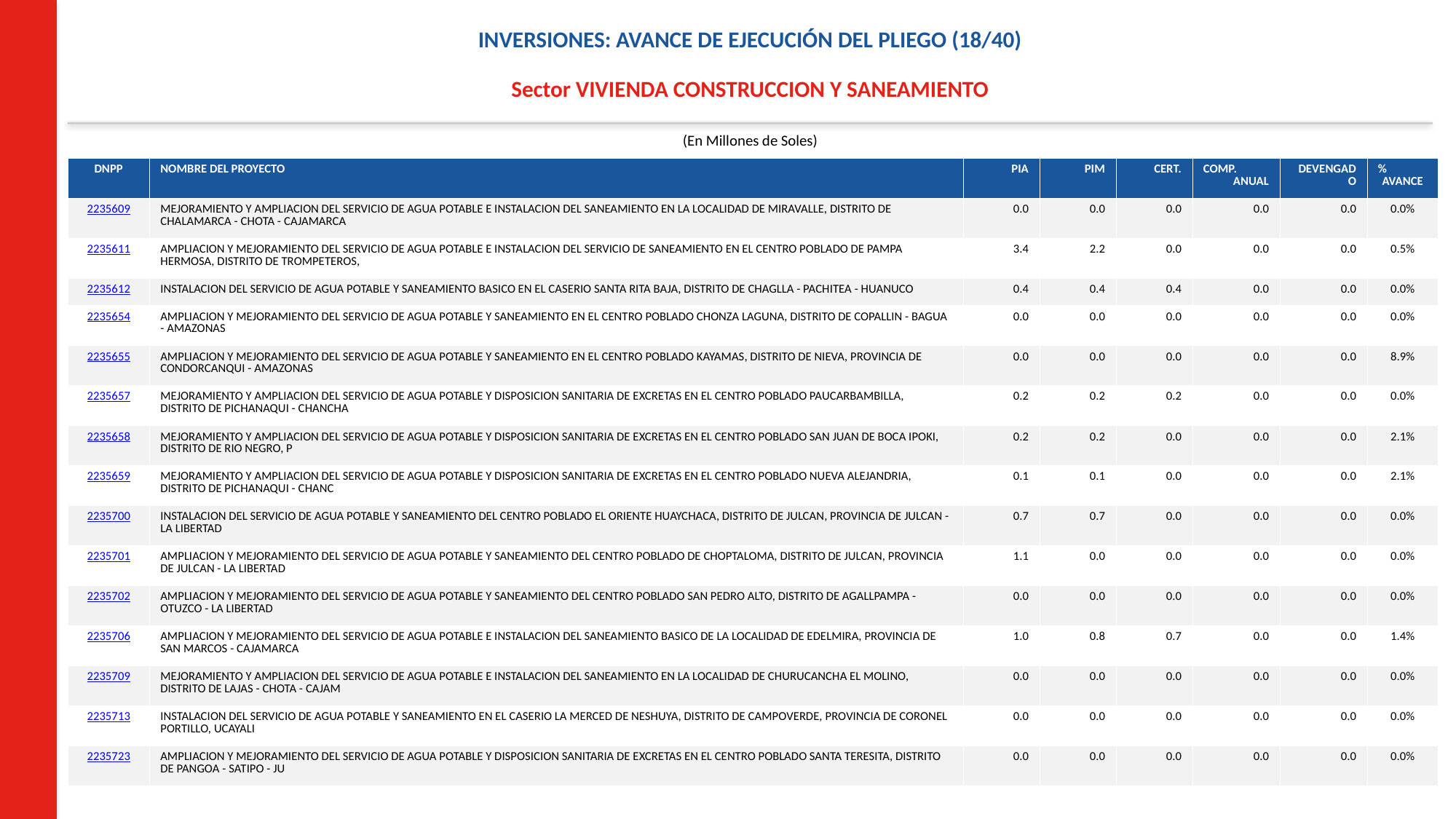

INVERSIONES: AVANCE DE EJECUCIÓN DEL PLIEGO (18/40)
Sector VIVIENDA CONSTRUCCION Y SANEAMIENTO

(En Millones de Soles)
| DNPP | NOMBRE DEL PROYECTO | PIA | PIM | CERT. | COMP. ANUAL | DEVENGADO | % AVANCE |
| --- | --- | --- | --- | --- | --- | --- | --- |
| 2235609 | MEJORAMIENTO Y AMPLIACION DEL SERVICIO DE AGUA POTABLE E INSTALACION DEL SANEAMIENTO EN LA LOCALIDAD DE MIRAVALLE, DISTRITO DE CHALAMARCA - CHOTA - CAJAMARCA | 0.0 | 0.0 | 0.0 | 0.0 | 0.0 | 0.0% |
| 2235611 | AMPLIACION Y MEJORAMIENTO DEL SERVICIO DE AGUA POTABLE E INSTALACION DEL SERVICIO DE SANEAMIENTO EN EL CENTRO POBLADO DE PAMPA HERMOSA, DISTRITO DE TROMPETEROS, | 3.4 | 2.2 | 0.0 | 0.0 | 0.0 | 0.5% |
| 2235612 | INSTALACION DEL SERVICIO DE AGUA POTABLE Y SANEAMIENTO BASICO EN EL CASERIO SANTA RITA BAJA, DISTRITO DE CHAGLLA - PACHITEA - HUANUCO | 0.4 | 0.4 | 0.4 | 0.0 | 0.0 | 0.0% |
| 2235654 | AMPLIACION Y MEJORAMIENTO DEL SERVICIO DE AGUA POTABLE Y SANEAMIENTO EN EL CENTRO POBLADO CHONZA LAGUNA, DISTRITO DE COPALLIN - BAGUA - AMAZONAS | 0.0 | 0.0 | 0.0 | 0.0 | 0.0 | 0.0% |
| 2235655 | AMPLIACION Y MEJORAMIENTO DEL SERVICIO DE AGUA POTABLE Y SANEAMIENTO EN EL CENTRO POBLADO KAYAMAS, DISTRITO DE NIEVA, PROVINCIA DE CONDORCANQUI - AMAZONAS | 0.0 | 0.0 | 0.0 | 0.0 | 0.0 | 8.9% |
| 2235657 | MEJORAMIENTO Y AMPLIACION DEL SERVICIO DE AGUA POTABLE Y DISPOSICION SANITARIA DE EXCRETAS EN EL CENTRO POBLADO PAUCARBAMBILLA, DISTRITO DE PICHANAQUI - CHANCHA | 0.2 | 0.2 | 0.2 | 0.0 | 0.0 | 0.0% |
| 2235658 | MEJORAMIENTO Y AMPLIACION DEL SERVICIO DE AGUA POTABLE Y DISPOSICION SANITARIA DE EXCRETAS EN EL CENTRO POBLADO SAN JUAN DE BOCA IPOKI, DISTRITO DE RIO NEGRO, P | 0.2 | 0.2 | 0.0 | 0.0 | 0.0 | 2.1% |
| 2235659 | MEJORAMIENTO Y AMPLIACION DEL SERVICIO DE AGUA POTABLE Y DISPOSICION SANITARIA DE EXCRETAS EN EL CENTRO POBLADO NUEVA ALEJANDRIA, DISTRITO DE PICHANAQUI - CHANC | 0.1 | 0.1 | 0.0 | 0.0 | 0.0 | 2.1% |
| 2235700 | INSTALACION DEL SERVICIO DE AGUA POTABLE Y SANEAMIENTO DEL CENTRO POBLADO EL ORIENTE HUAYCHACA, DISTRITO DE JULCAN, PROVINCIA DE JULCAN - LA LIBERTAD | 0.7 | 0.7 | 0.0 | 0.0 | 0.0 | 0.0% |
| 2235701 | AMPLIACION Y MEJORAMIENTO DEL SERVICIO DE AGUA POTABLE Y SANEAMIENTO DEL CENTRO POBLADO DE CHOPTALOMA, DISTRITO DE JULCAN, PROVINCIA DE JULCAN - LA LIBERTAD | 1.1 | 0.0 | 0.0 | 0.0 | 0.0 | 0.0% |
| 2235702 | AMPLIACION Y MEJORAMIENTO DEL SERVICIO DE AGUA POTABLE Y SANEAMIENTO DEL CENTRO POBLADO SAN PEDRO ALTO, DISTRITO DE AGALLPAMPA - OTUZCO - LA LIBERTAD | 0.0 | 0.0 | 0.0 | 0.0 | 0.0 | 0.0% |
| 2235706 | AMPLIACION Y MEJORAMIENTO DEL SERVICIO DE AGUA POTABLE E INSTALACION DEL SANEAMIENTO BASICO DE LA LOCALIDAD DE EDELMIRA, PROVINCIA DE SAN MARCOS - CAJAMARCA | 1.0 | 0.8 | 0.7 | 0.0 | 0.0 | 1.4% |
| 2235709 | MEJORAMIENTO Y AMPLIACION DEL SERVICIO DE AGUA POTABLE E INSTALACION DEL SANEAMIENTO EN LA LOCALIDAD DE CHURUCANCHA EL MOLINO, DISTRITO DE LAJAS - CHOTA - CAJAM | 0.0 | 0.0 | 0.0 | 0.0 | 0.0 | 0.0% |
| 2235713 | INSTALACION DEL SERVICIO DE AGUA POTABLE Y SANEAMIENTO EN EL CASERIO LA MERCED DE NESHUYA, DISTRITO DE CAMPOVERDE, PROVINCIA DE CORONEL PORTILLO, UCAYALI | 0.0 | 0.0 | 0.0 | 0.0 | 0.0 | 0.0% |
| 2235723 | AMPLIACION Y MEJORAMIENTO DEL SERVICIO DE AGUA POTABLE Y DISPOSICION SANITARIA DE EXCRETAS EN EL CENTRO POBLADO SANTA TERESITA, DISTRITO DE PANGOA - SATIPO - JU | 0.0 | 0.0 | 0.0 | 0.0 | 0.0 | 0.0% |